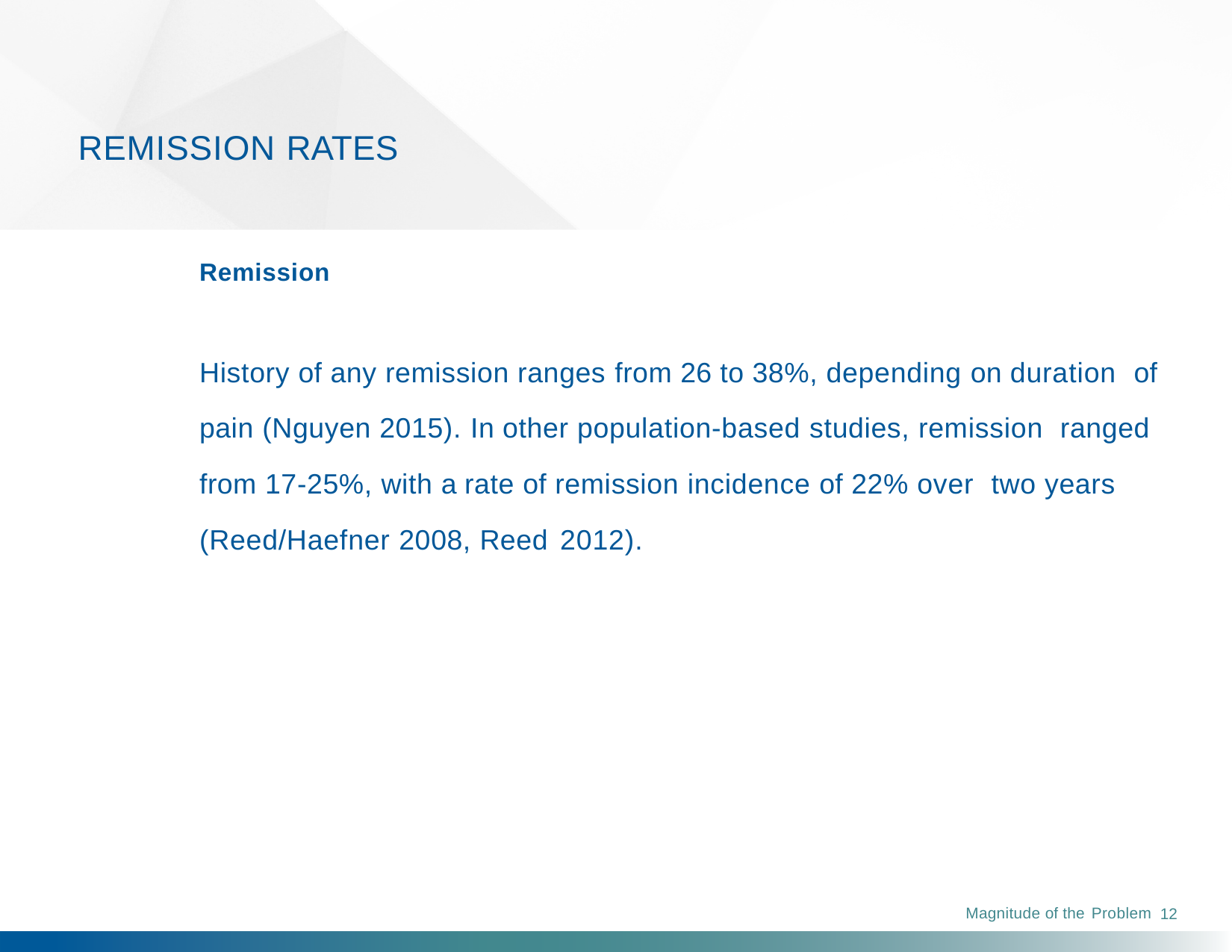

# REMISSION RATES

Remission

History of any remission ranges from 26 to 38%, depending on duration  of pain (Nguyen 2015). In other population-based studies, remission  ranged from 17-25%, with a rate of remission incidence of 22% over  two years (Reed/Haefner 2008, Reed 2012).
12
Magnitude of the Problem